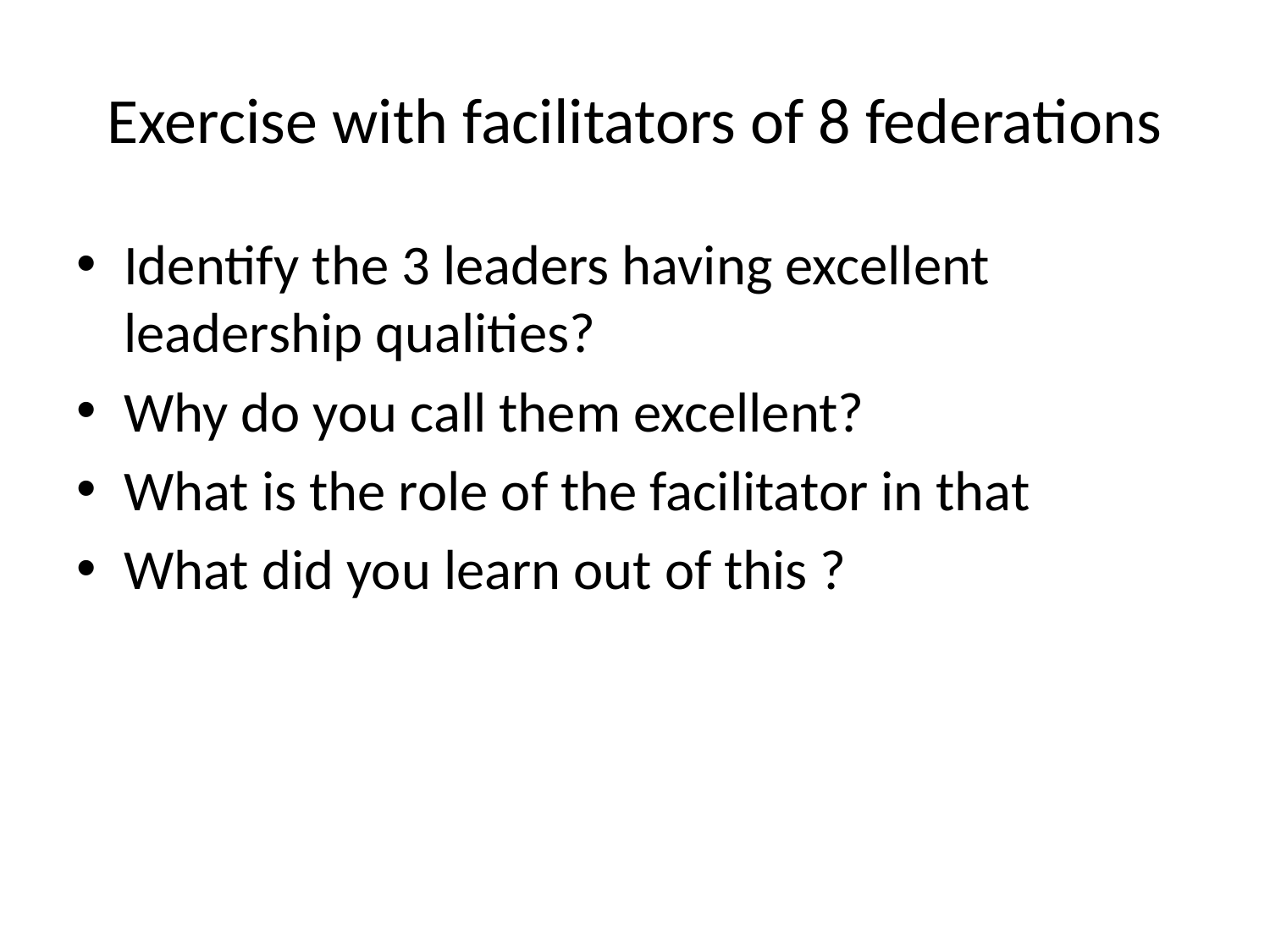

# Exercise with facilitators of 8 federations
Identify the 3 leaders having excellent leadership qualities?
Why do you call them excellent?
What is the role of the facilitator in that
What did you learn out of this ?